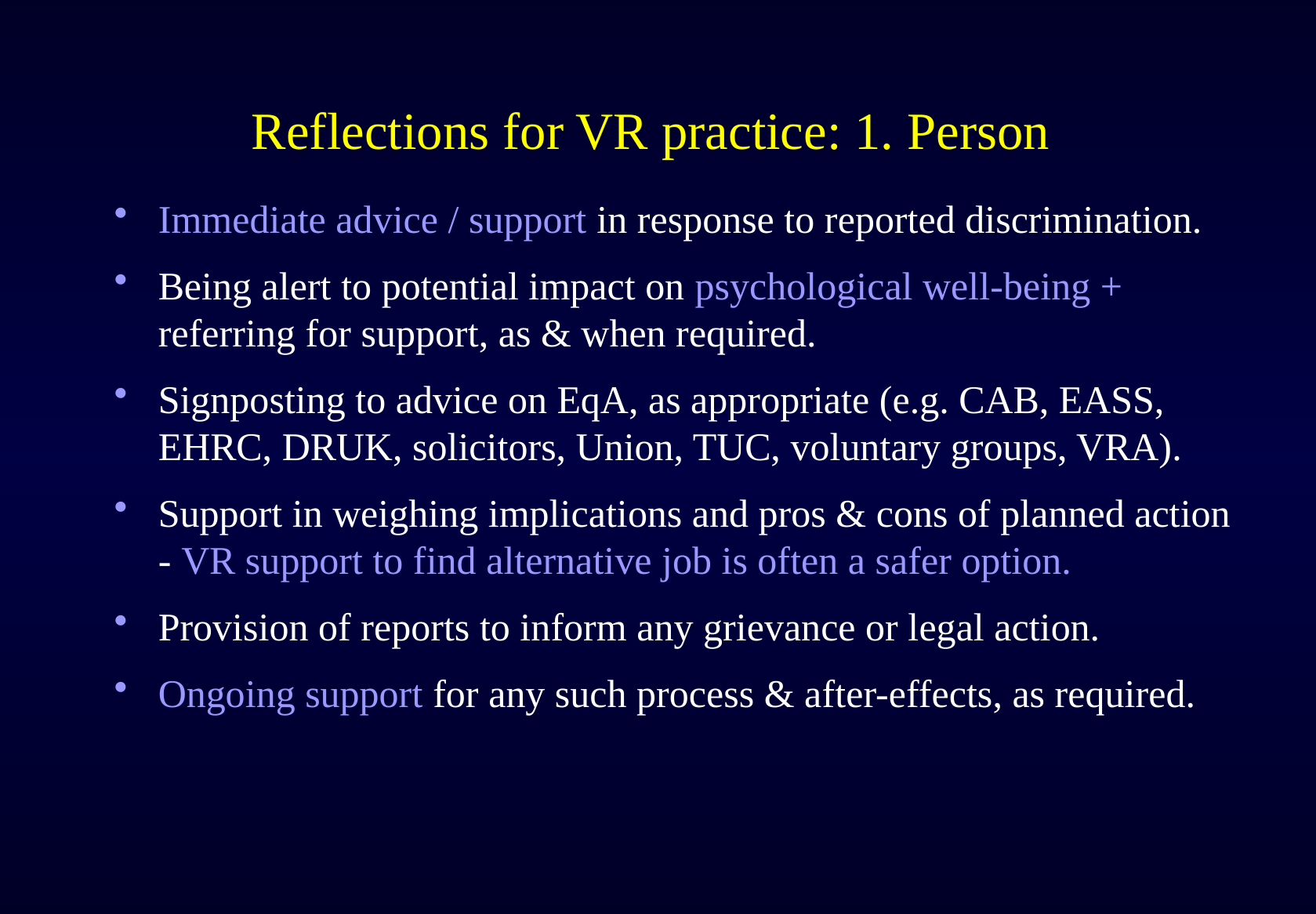

# Reflections for VR practice: 1. Person
Immediate advice / support in response to reported discrimination.
Being alert to potential impact on psychological well-being + referring for support, as & when required.
Signposting to advice on EqA, as appropriate (e.g. CAB, EASS, EHRC, DRUK, solicitors, Union, TUC, voluntary groups, VRA).
Support in weighing implications and pros & cons of planned action - VR support to find alternative job is often a safer option.
Provision of reports to inform any grievance or legal action.
Ongoing support for any such process & after-effects, as required.